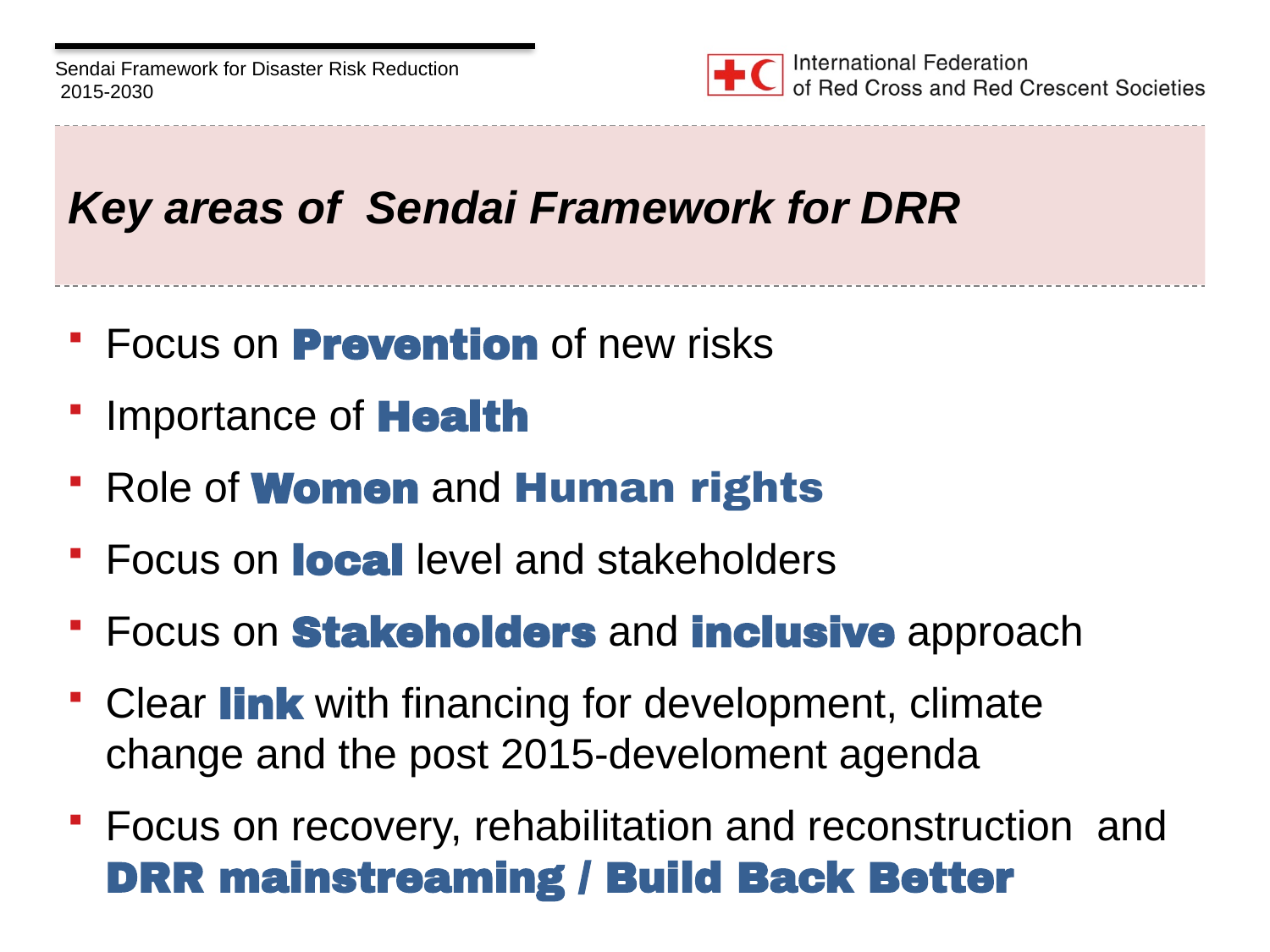

# Key areas of  Sendai Framework for DRR
Focus on Prevention of new risks
Importance of Health
Role of Women and Human rights
Focus on local level and stakeholders
Focus on Stakeholders and inclusive approach
Clear link with financing for development, climate change and the post 2015-develoment agenda
Focus on recovery, rehabilitation and reconstruction  and DRR mainstreaming / Build Back Better